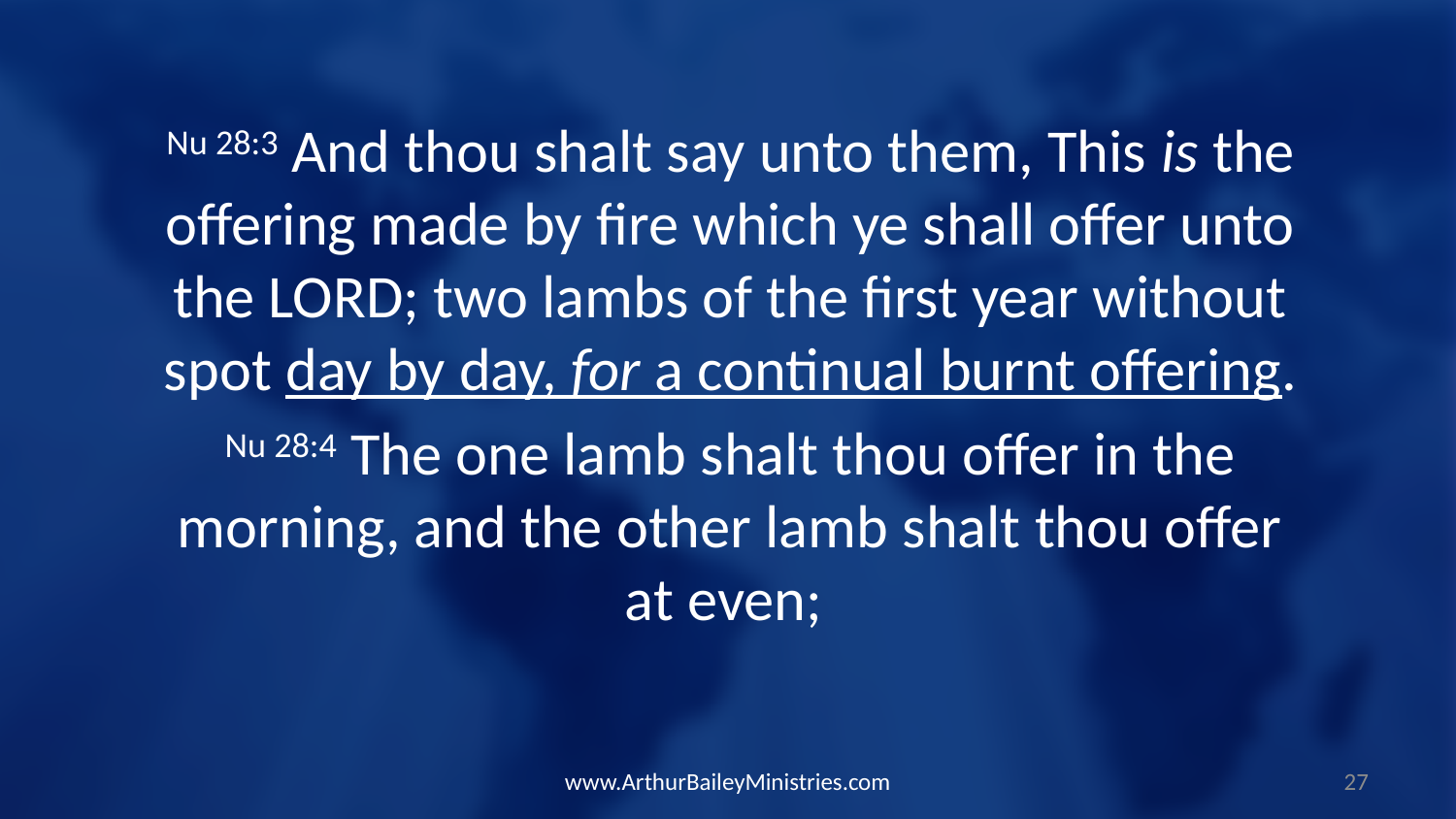

Nu 28:3 And thou shalt say unto them, This is the offering made by fire which ye shall offer unto the LORD; two lambs of the first year without spot day by day, for a continual burnt offering.
Nu 28:4 The one lamb shalt thou offer in the morning, and the other lamb shalt thou offer at even;
www.ArthurBaileyMinistries.com
27